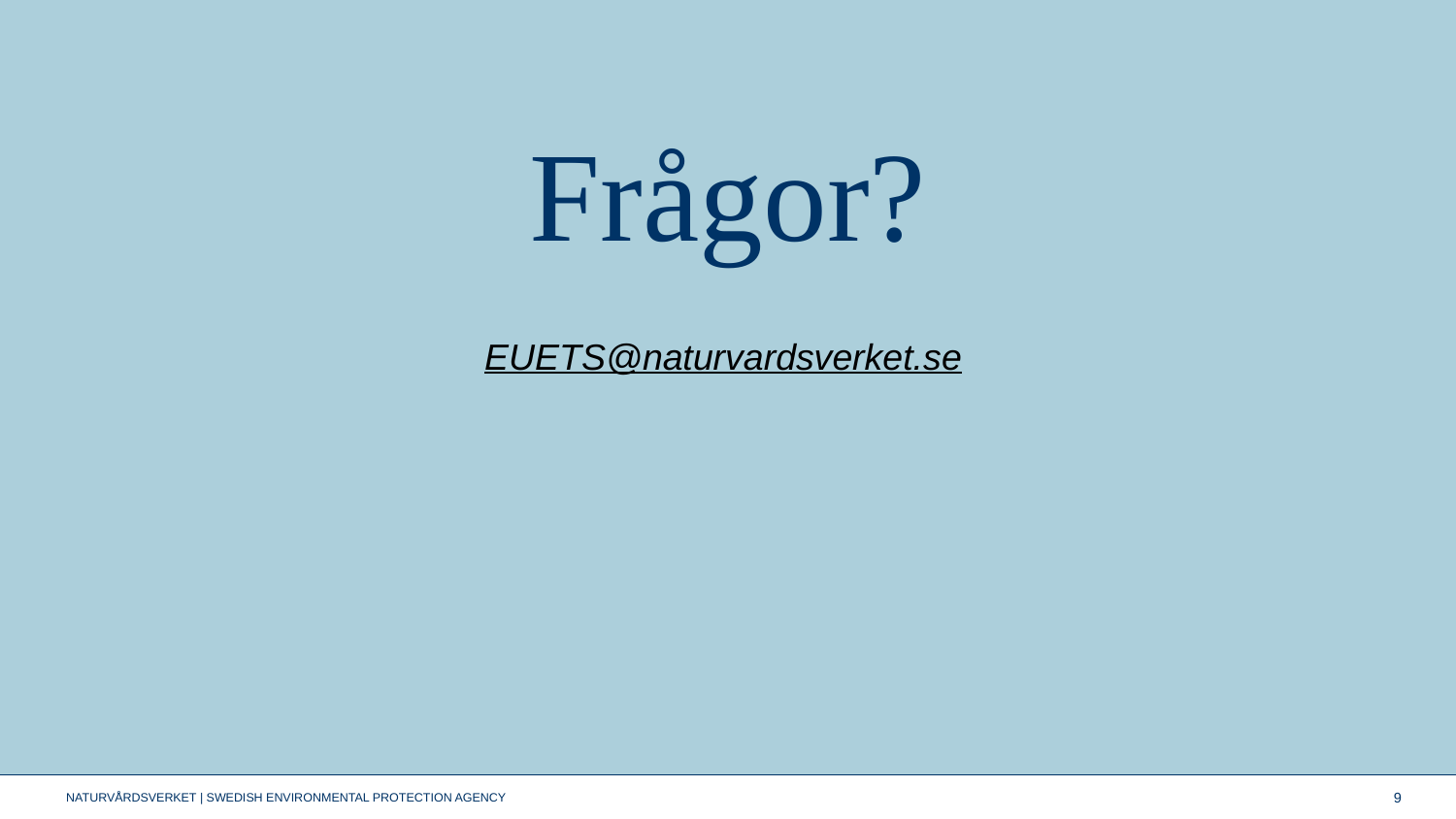

# Frågor?
EUETS@naturvardsverket.se

9
NATURVÅRDSVERKET | SWEDISH ENVIRONMENTAL PROTECTION AGENCY